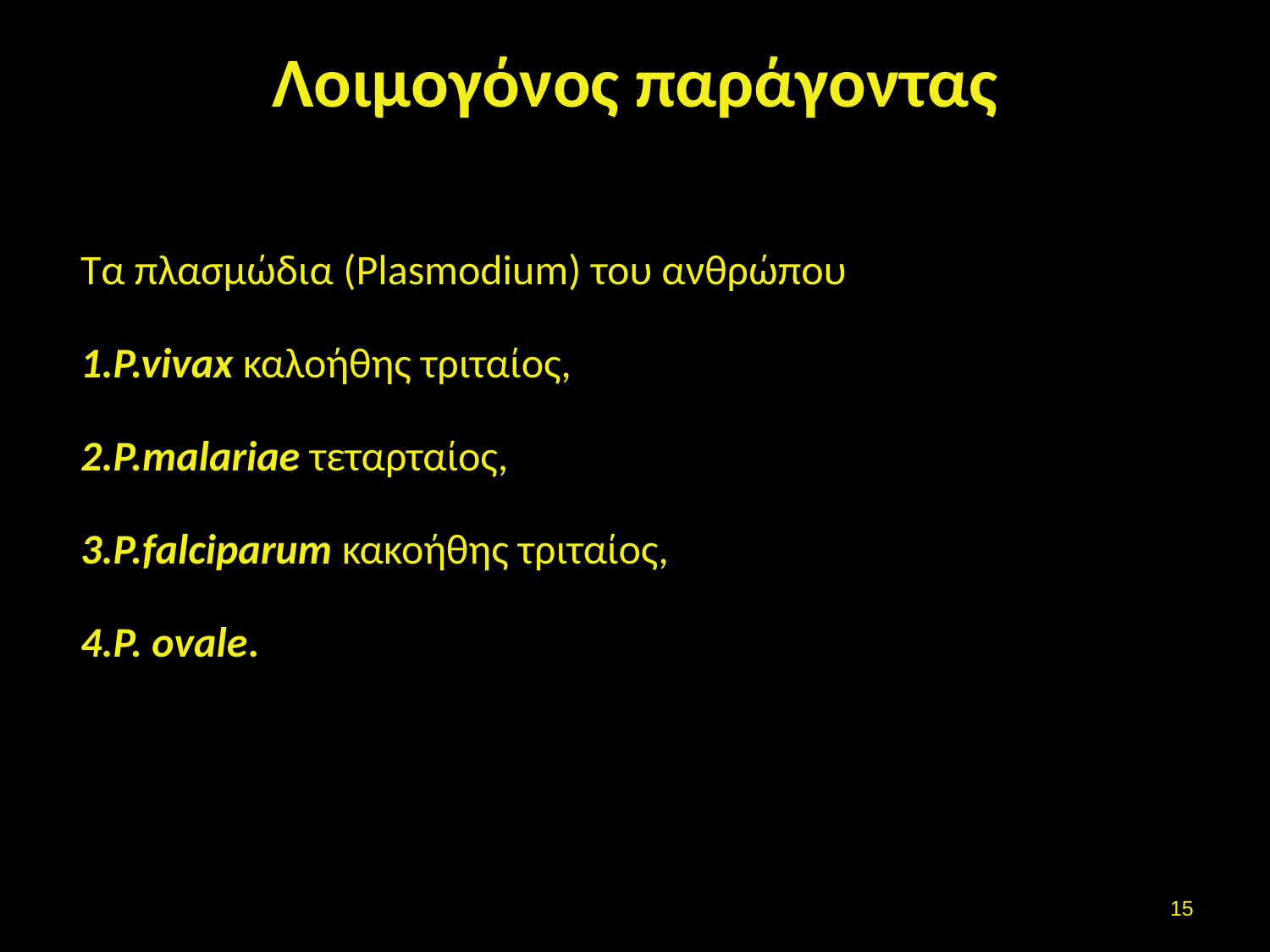

# Λοιμογόνος παράγοντας
Τα πλασμώδια (Plasmodium) του ανθρώπου
P.vivax καλοήθης τριταίος,
P.malariae τεταρταίος,
P.falciparum κακοήθης τριταίος,
P. ovale.

15